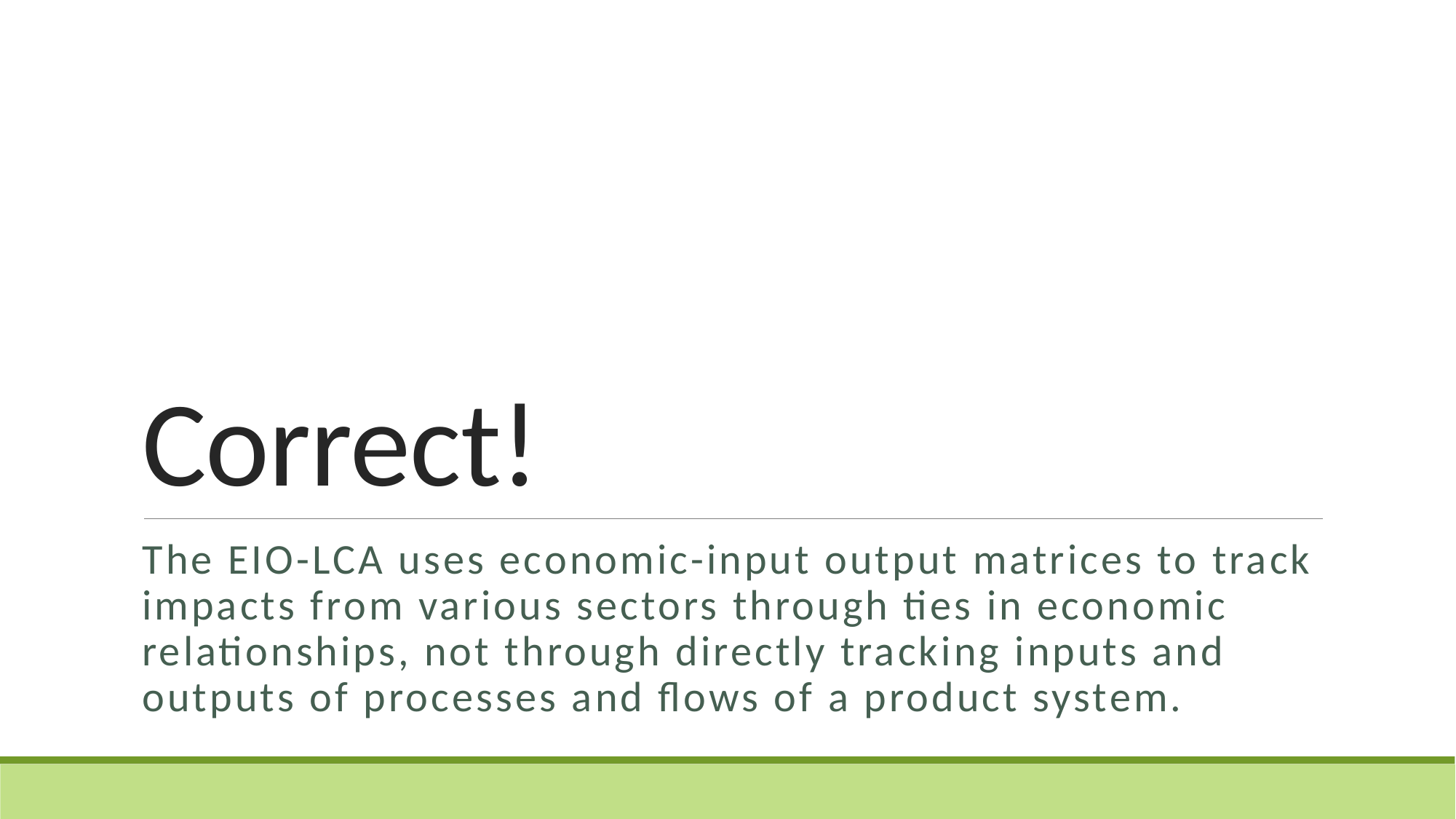

# Correct!
The EIO-LCA uses economic-input output matrices to track impacts from various sectors through ties in economic relationships, not through directly tracking inputs and outputs of processes and flows of a product system.